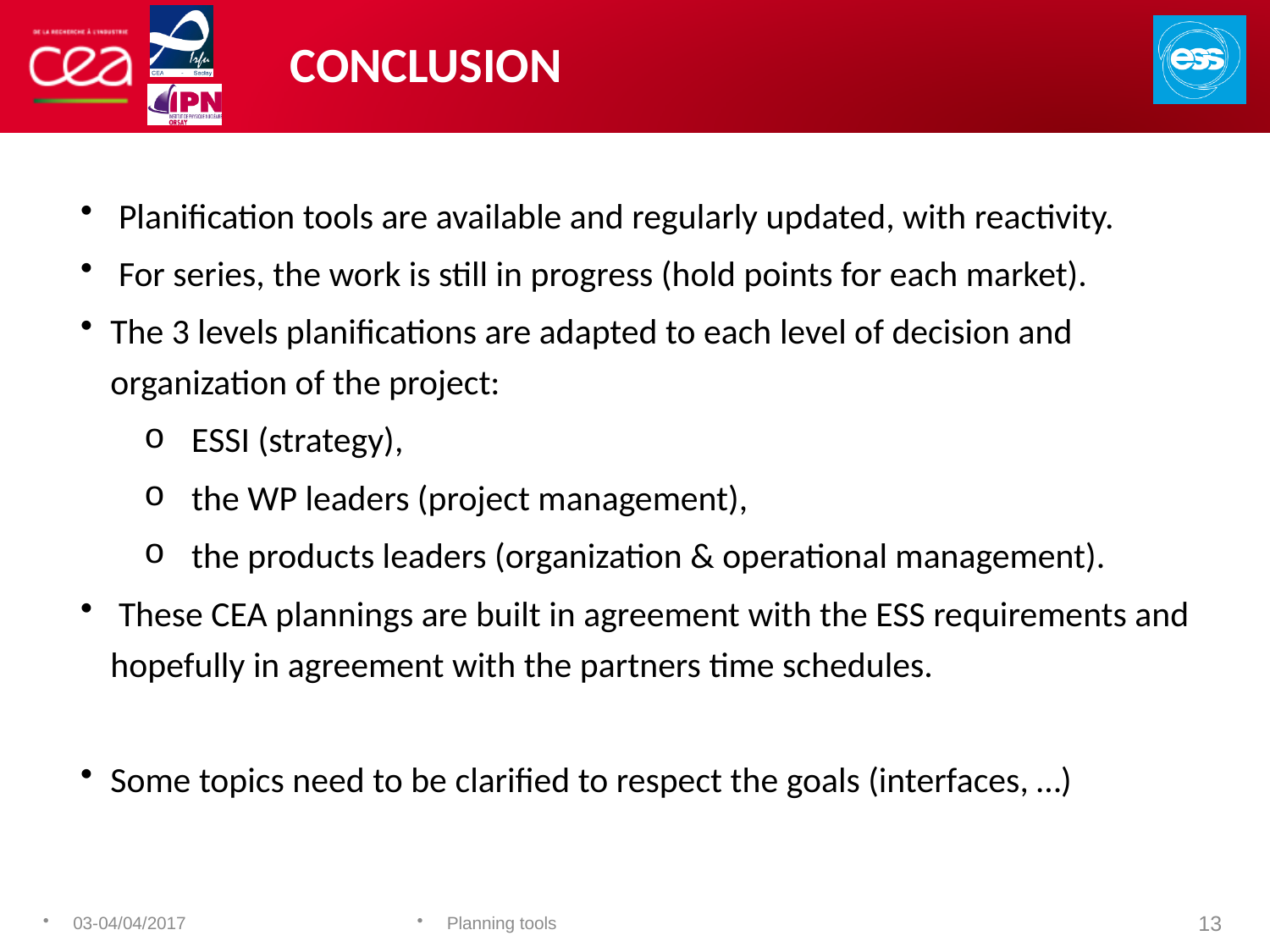

# conclusion
 Planification tools are available and regularly updated, with reactivity.
 For series, the work is still in progress (hold points for each market).
The 3 levels planifications are adapted to each level of decision and organization of the project:
ESSI (strategy),
the WP leaders (project management),
the products leaders (organization & operational management).
 These CEA plannings are built in agreement with the ESS requirements and hopefully in agreement with the partners time schedules.

Some topics need to be clarified to respect the goals (interfaces, …)

03-04/04/2017
Planning tools
13